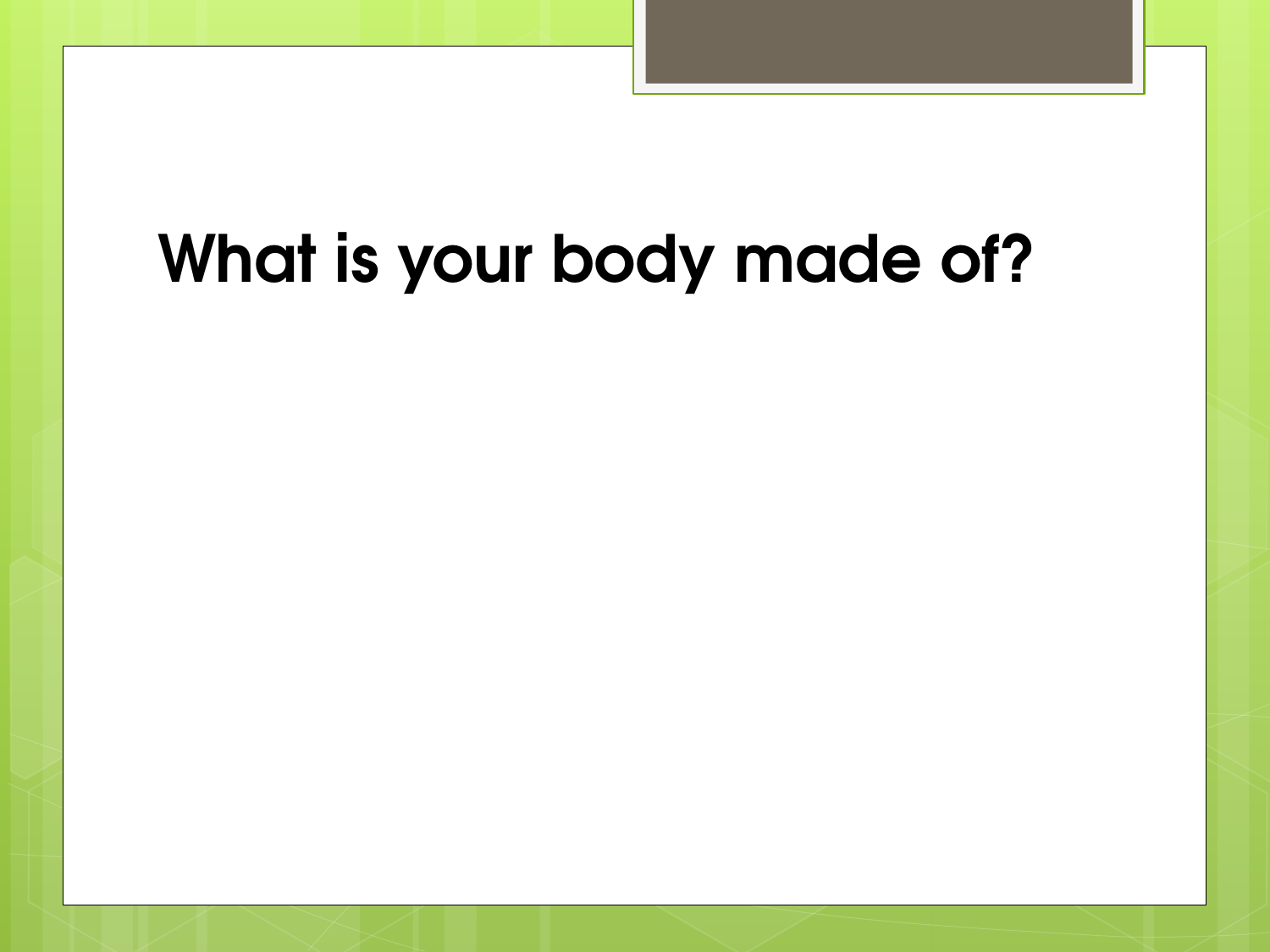

# What is your body made of?